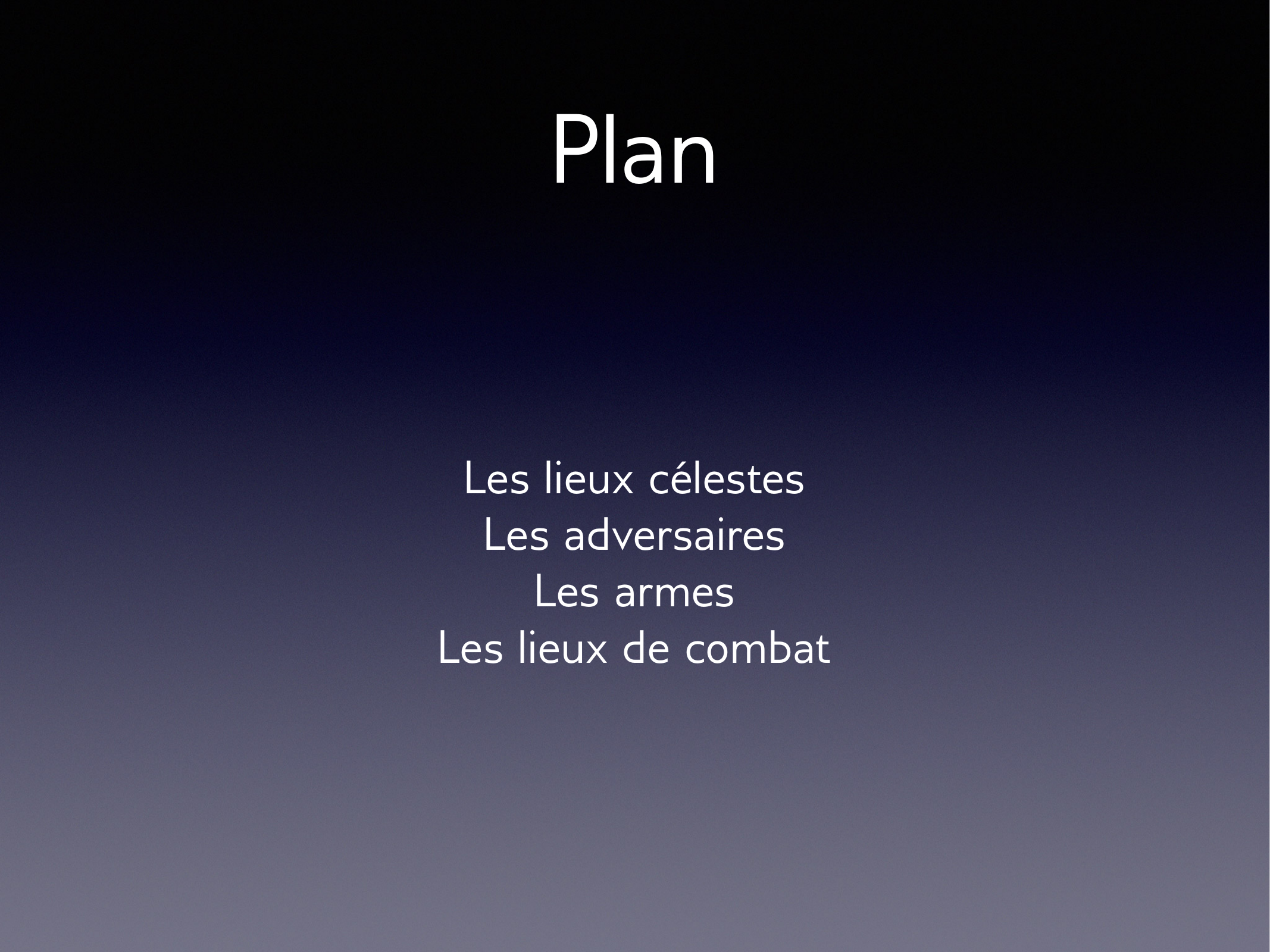

# Plan
Les lieux célestes
Les adversaires
Les armes
Les lieux de combat